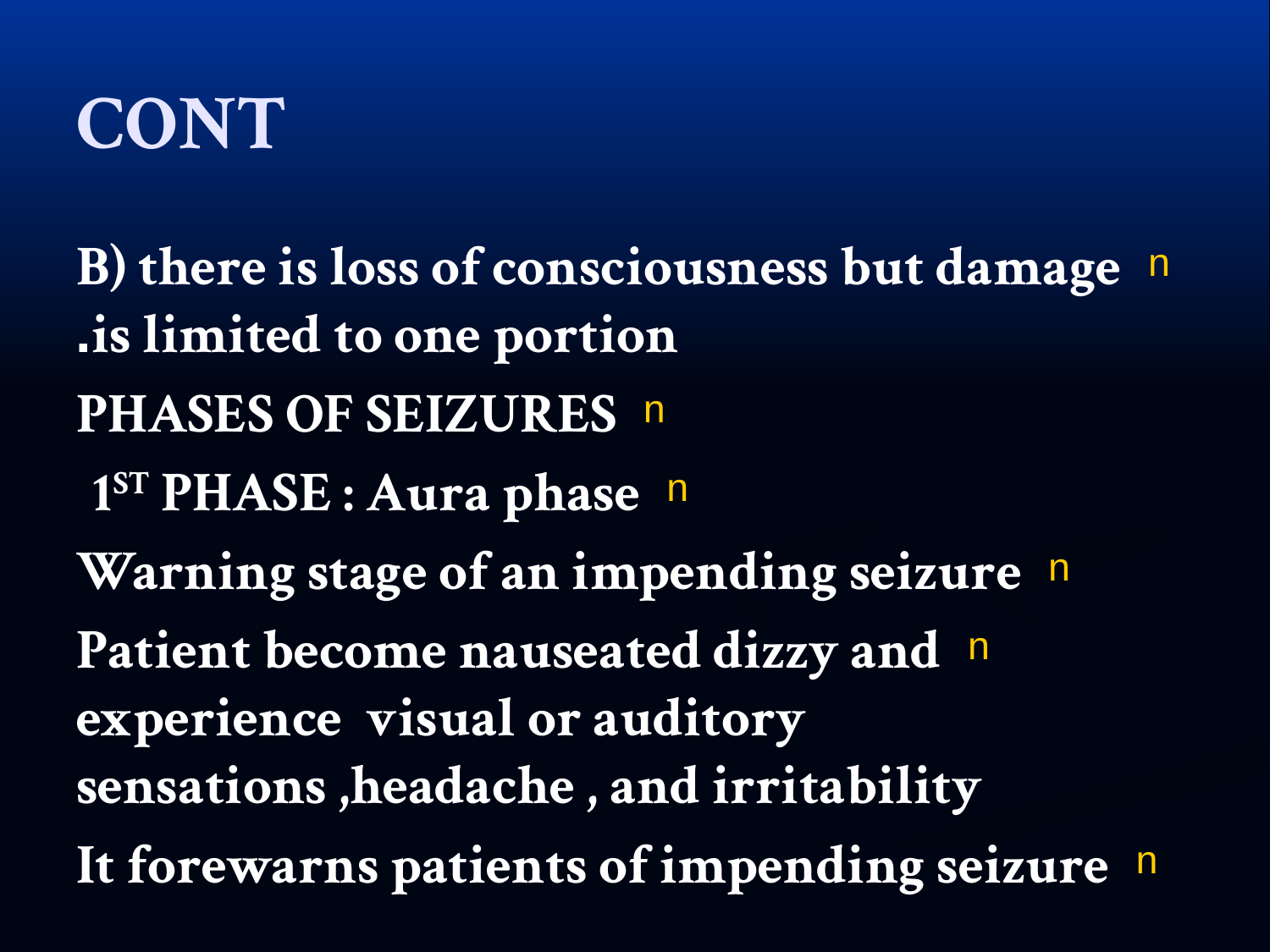

# CONT
B) there is loss of consciousness but damage is limited to one portion.
PHASES OF SEIZURES
1ST PHASE : Aura phase
Warning stage of an impending seizure
Patient become nauseated dizzy and experience  visual or auditory sensations ,headache , and irritability
It forewarns patients of impending seizure